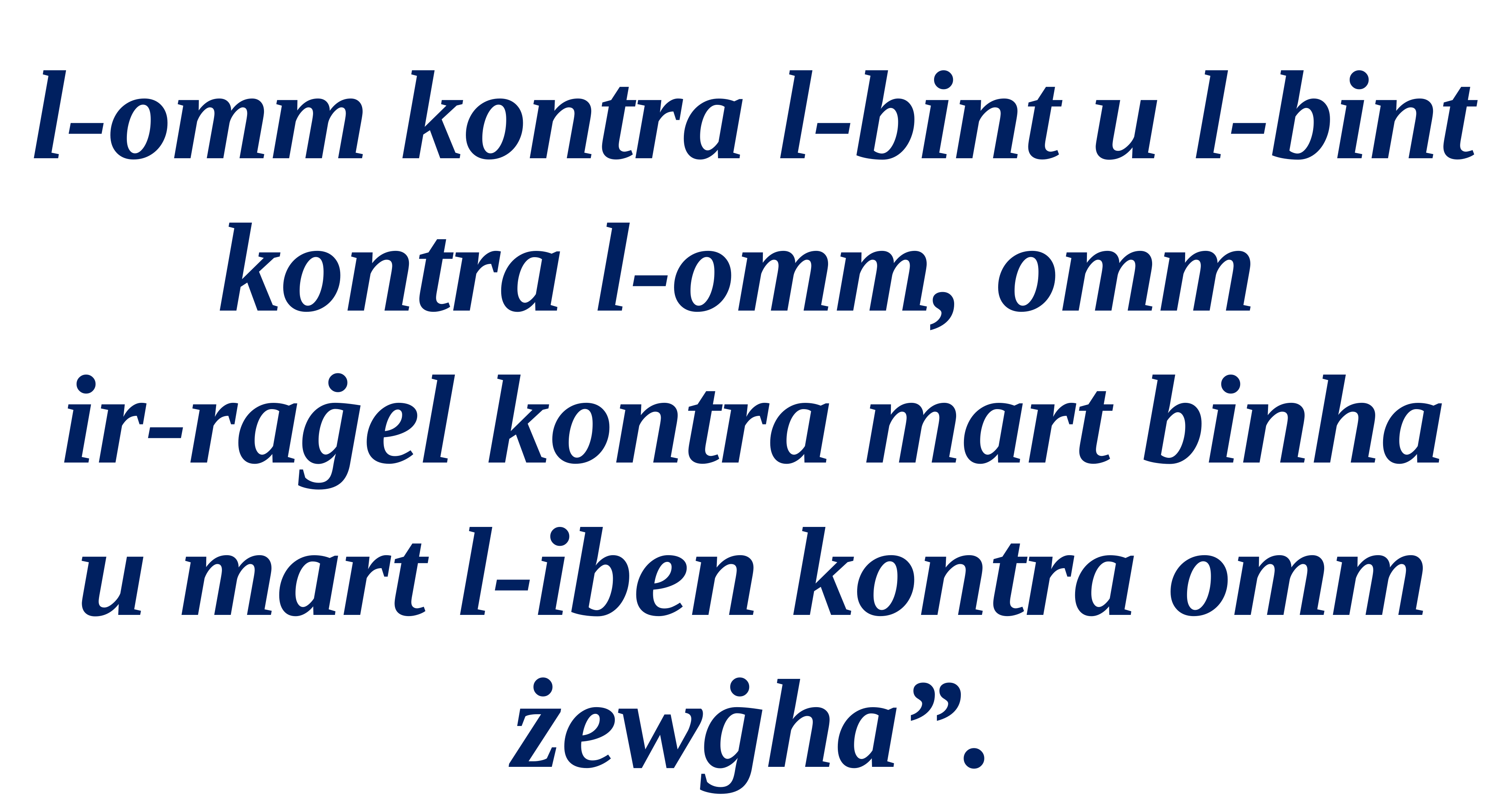

l-omm kontra l-bint u l-bint
kontra l-omm, omm
ir-raġel kontra mart binha u mart l-iben kontra omm żewġha”.